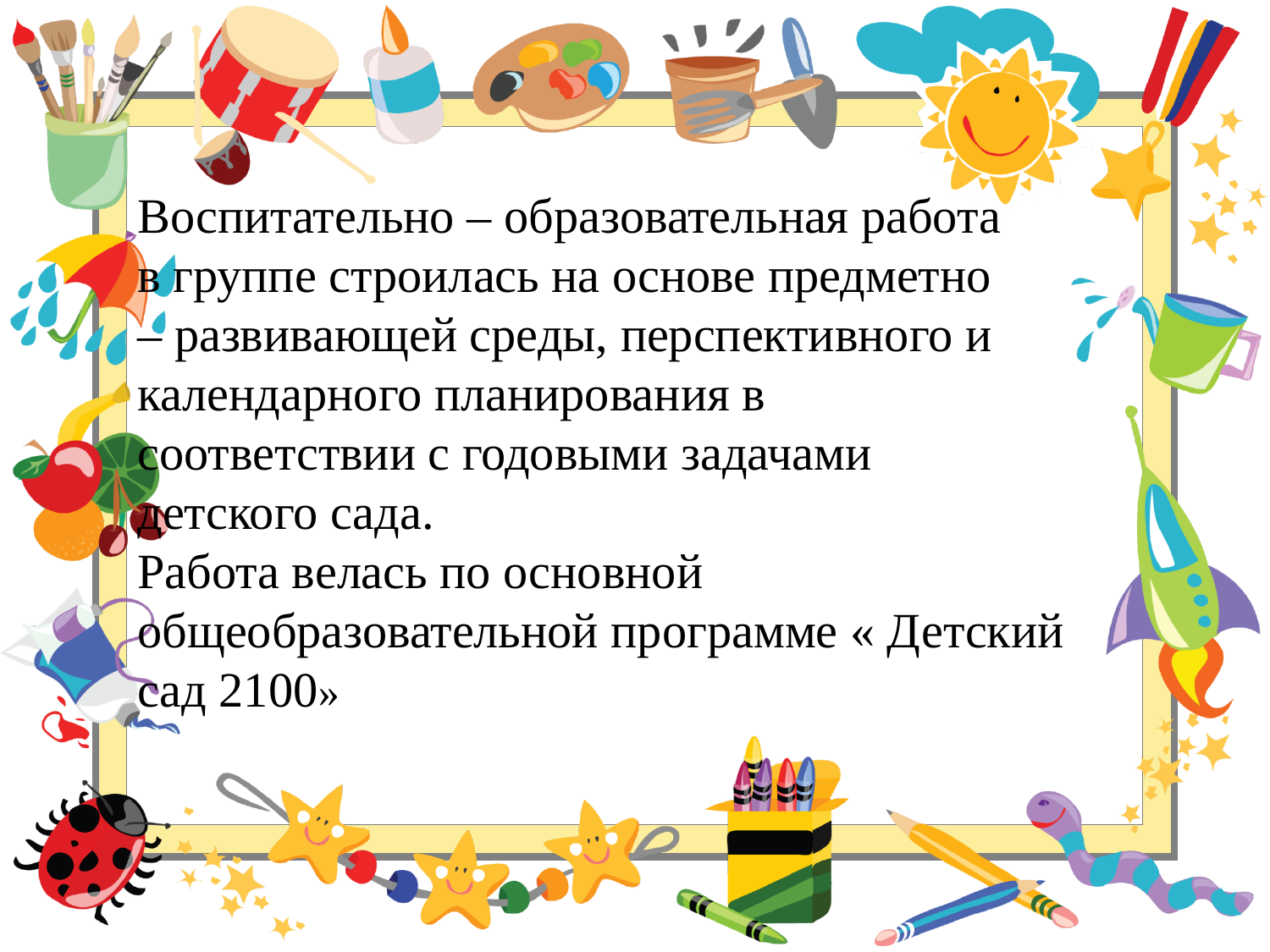

Воспитательно – образовательная работа
в группе строилась на основе предметно
– развивающей среды, перспективного и
календарного планирования в
соответствии с годовыми задачами
детского сада.
Работа велась по основной
общеобразовательной программе « Детский сад 2100»